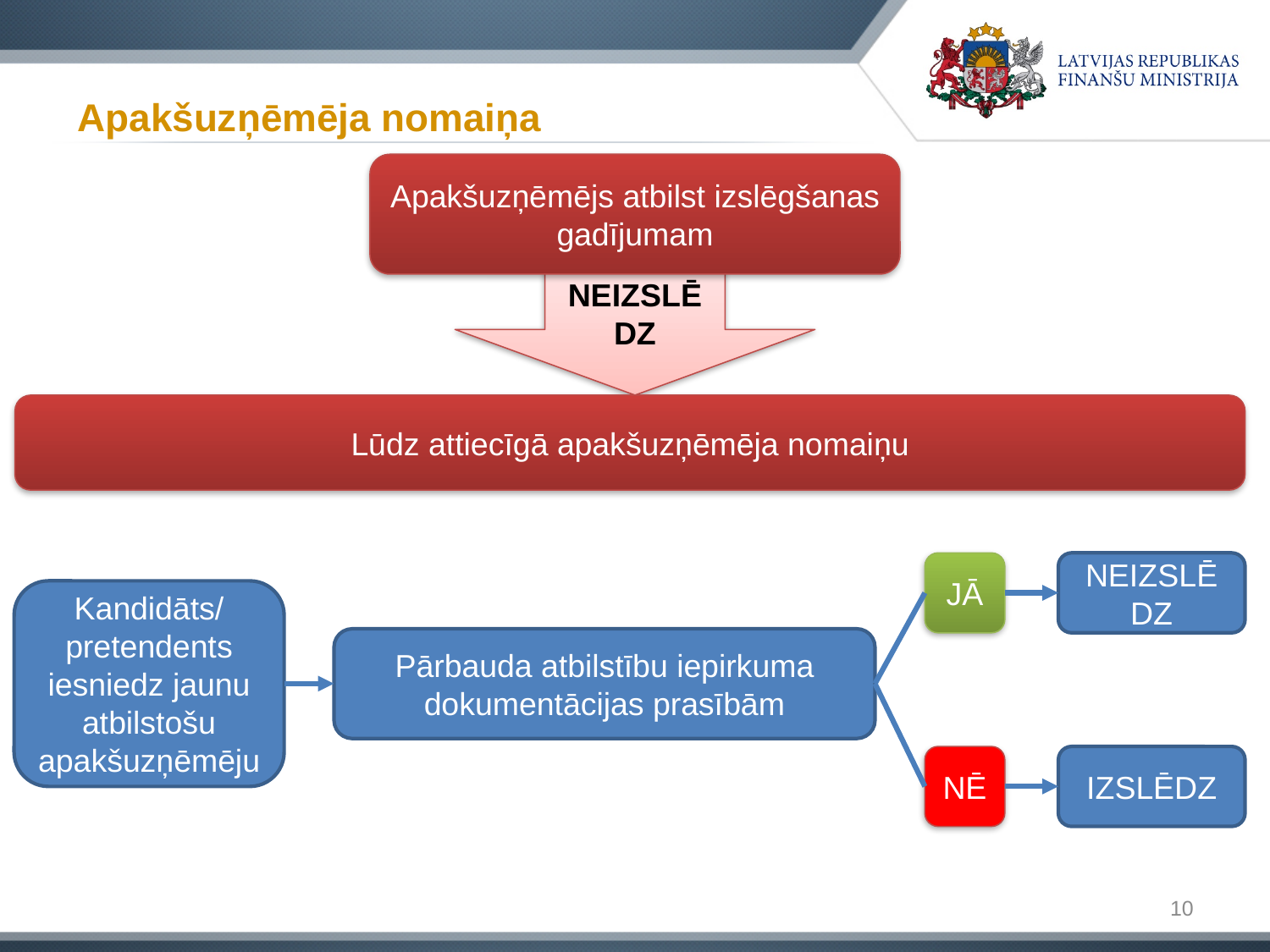

# Apakšuzņēmēja nomaiņa
Apakšuzņēmējs atbilst izslēgšanas gadījumam
NEIZSLĒDZ
Lūdz attiecīgā apakšuzņēmēja nomaiņu
JĀ
NEIZSLĒDZ
Kandidāts/ pretendents iesniedz jaunu atbilstošu apakšuzņēmēju
Pārbauda atbilstību iepirkuma dokumentācijas prasībām
NĒ
IZSLĒDZ
10